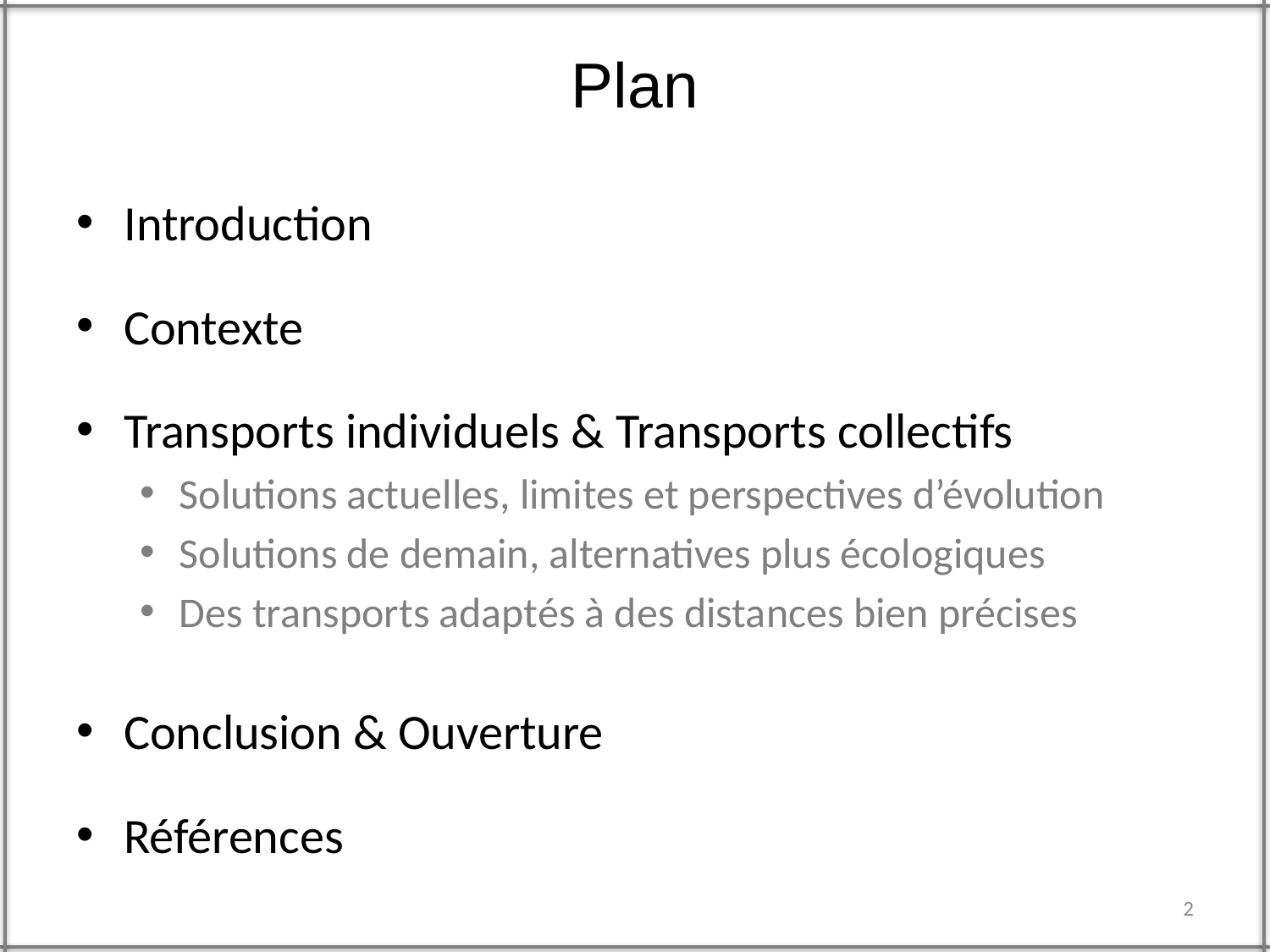

# Plan
Introduction

Contexte

Transports individuels & Transports collectifs
Solutions actuelles, limites et perspectives d’évolution
Solutions de demain, alternatives plus écologiques
Des transports adaptés à des distances bien précises

Conclusion & Ouverture

Références

2